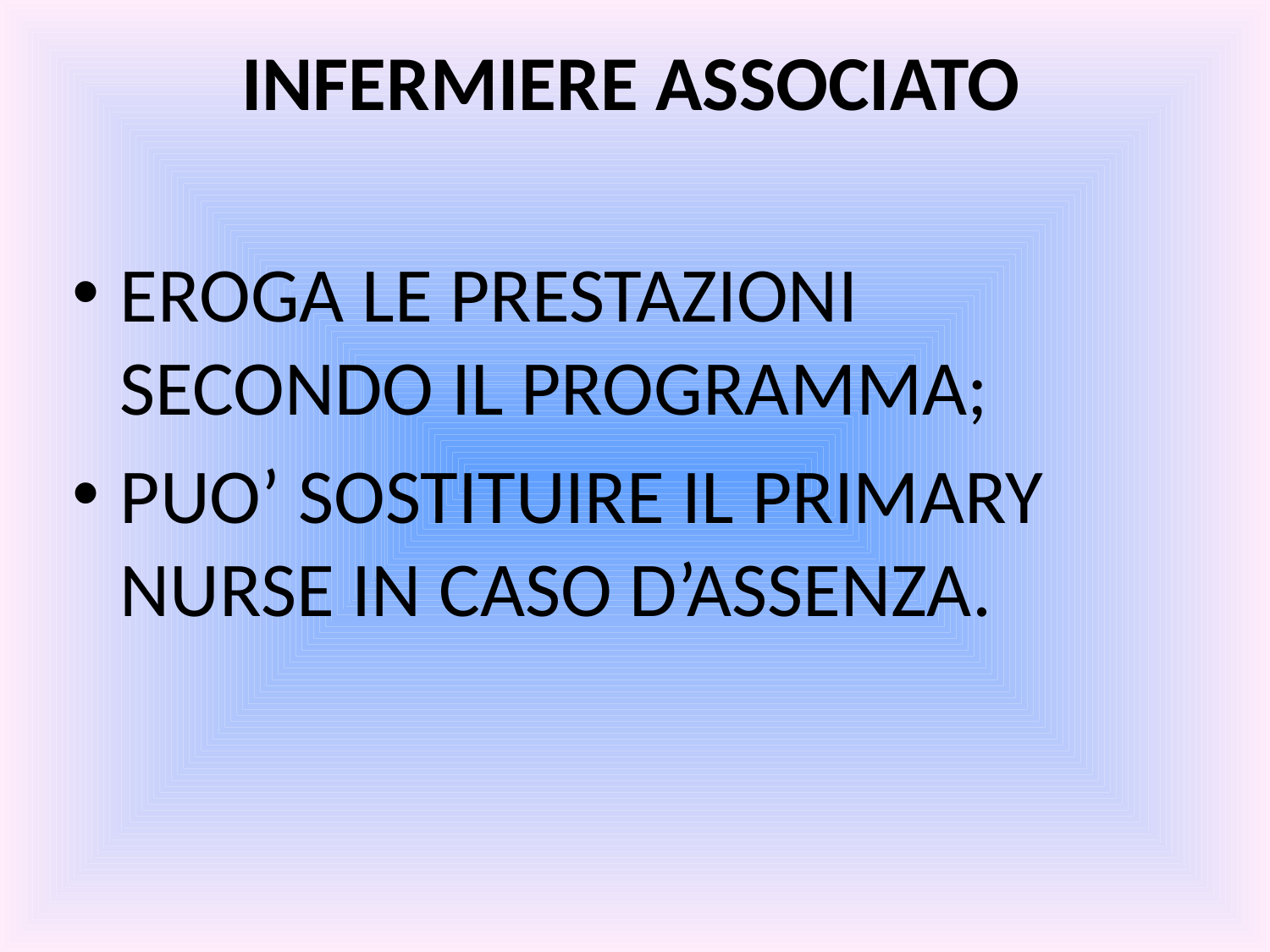

# INFERMIERE ASSOCIATO
EROGA LE PRESTAZIONI SECONDO IL PROGRAMMA;
PUO’ SOSTITUIRE IL PRIMARY NURSE IN CASO D’ASSENZA.